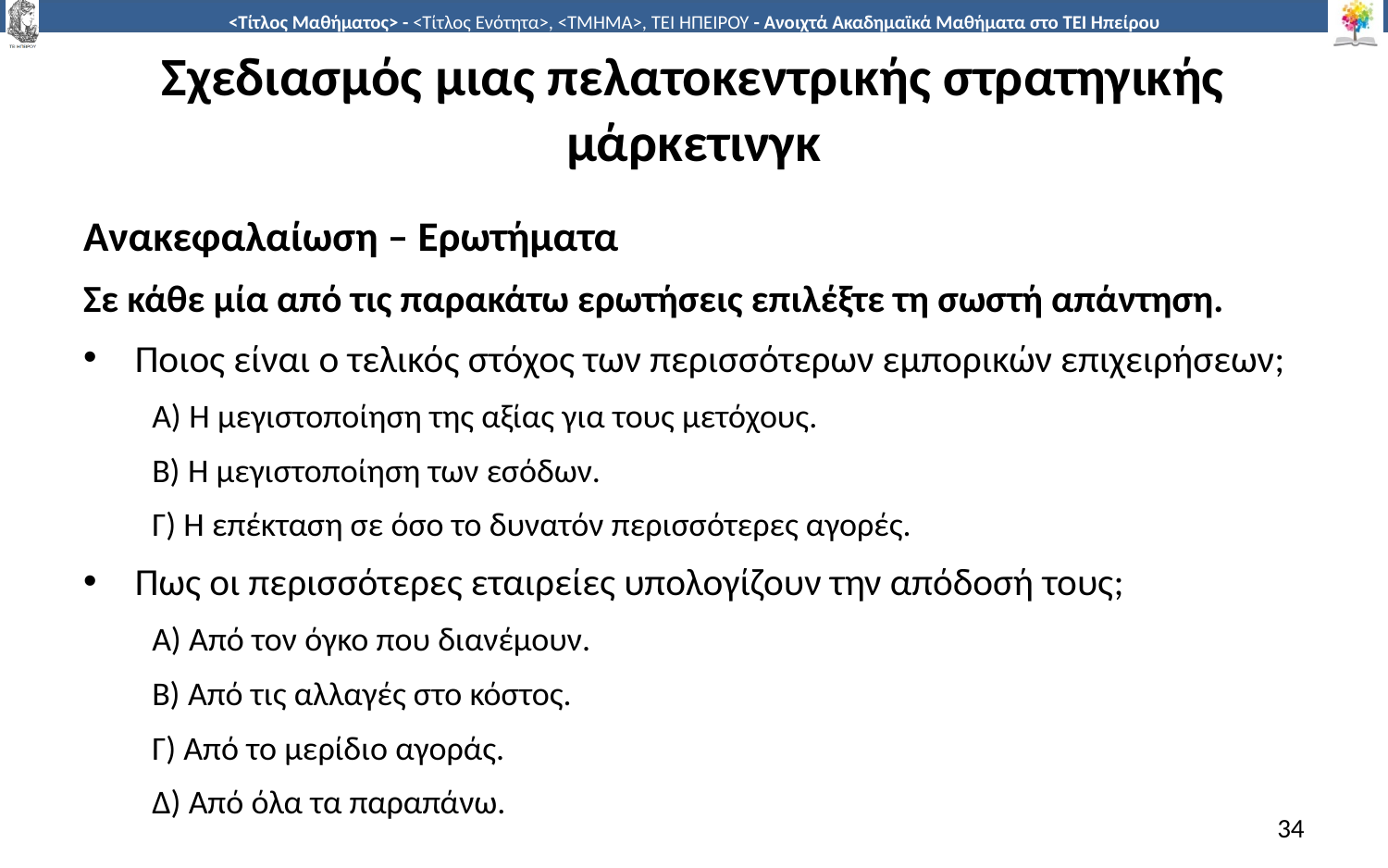

# Σχεδιασμός μιας πελατοκεντρικής στρατηγικής μάρκετινγκ
Ανακεφαλαίωση – Ερωτήματα
Σε κάθε μία από τις παρακάτω ερωτήσεις επιλέξτε τη σωστή απάντηση.
Ποιος είναι ο τελικός στόχος των περισσότερων εμπορικών επιχειρήσεων;
Α) H μεγιστοποίηση της αξίας για τους μετόχους.
Β) Η μεγιστοποίηση των εσόδων.
Γ) Η επέκταση σε όσο το δυνατόν περισσότερες αγορές.
Πως οι περισσότερες εταιρείες υπολογίζουν την απόδοσή τους;
Α) Από τον όγκο που διανέμουν.
Β) Από τις αλλαγές στο κόστος.
Γ) Από το μερίδιο αγοράς.
Δ) Από όλα τα παραπάνω.

34